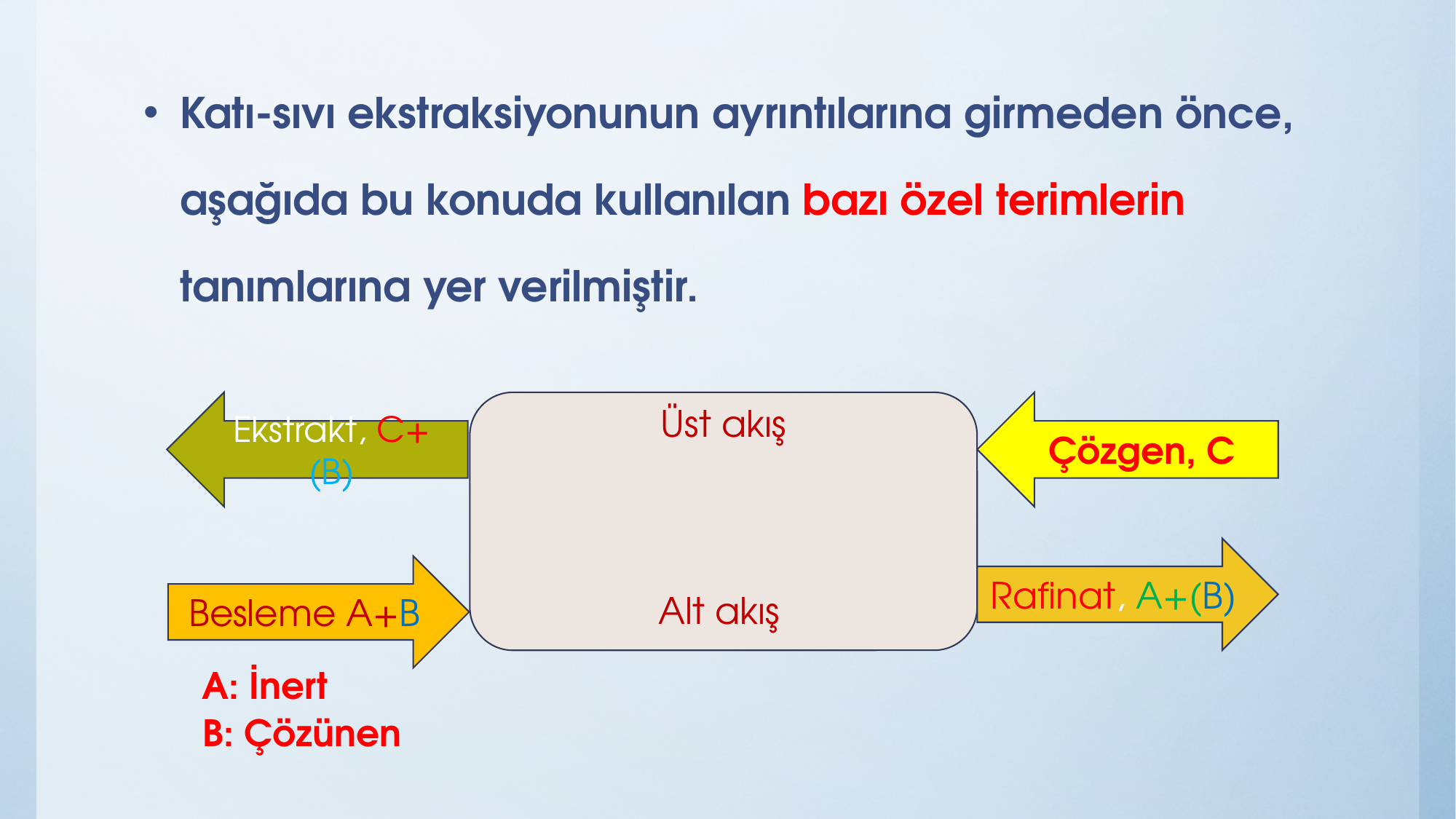

Katı-sıvı ekstraksiyonunun ayrıntılarına girmeden önce, aşağıda bu konuda kullanılan bazı özel terimlerin tanımlarına yer verilmiştir.
Ekstrakt, C+ (B)

Çözgen, C
Üst akış
Rafinat, A+(B)
Besleme A+B
Alt akış
A: İnert
B: Çözünen